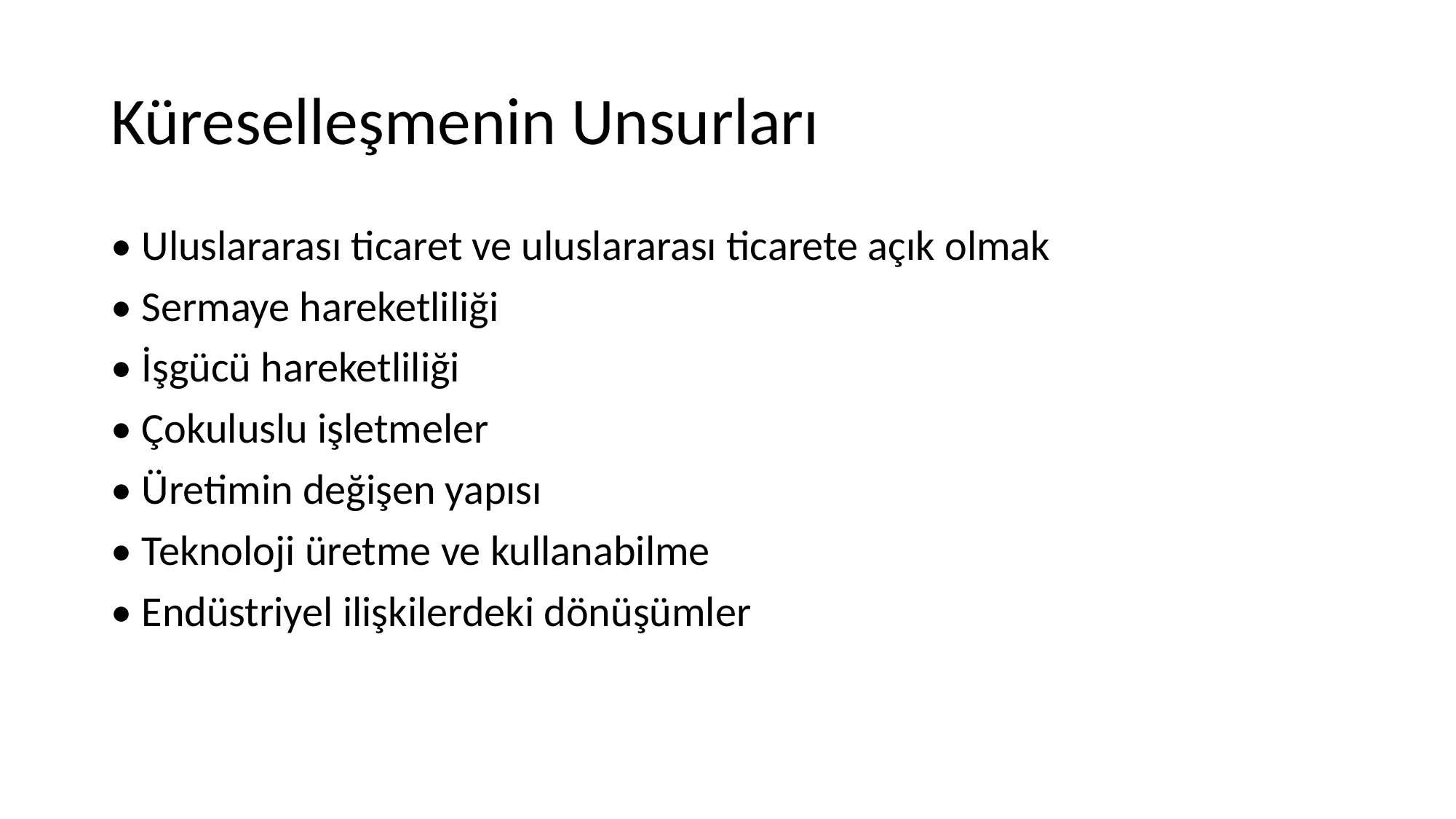

# Küreselleşmenin Unsurları
• Uluslararası ticaret ve uluslararası ticarete açık olmak
• Sermaye hareketliliği
• İşgücü hareketliliği
• Çokuluslu işletmeler
• Üretimin değişen yapısı
• Teknoloji üretme ve kullanabilme
• Endüstriyel ilişkilerdeki dönüşümler